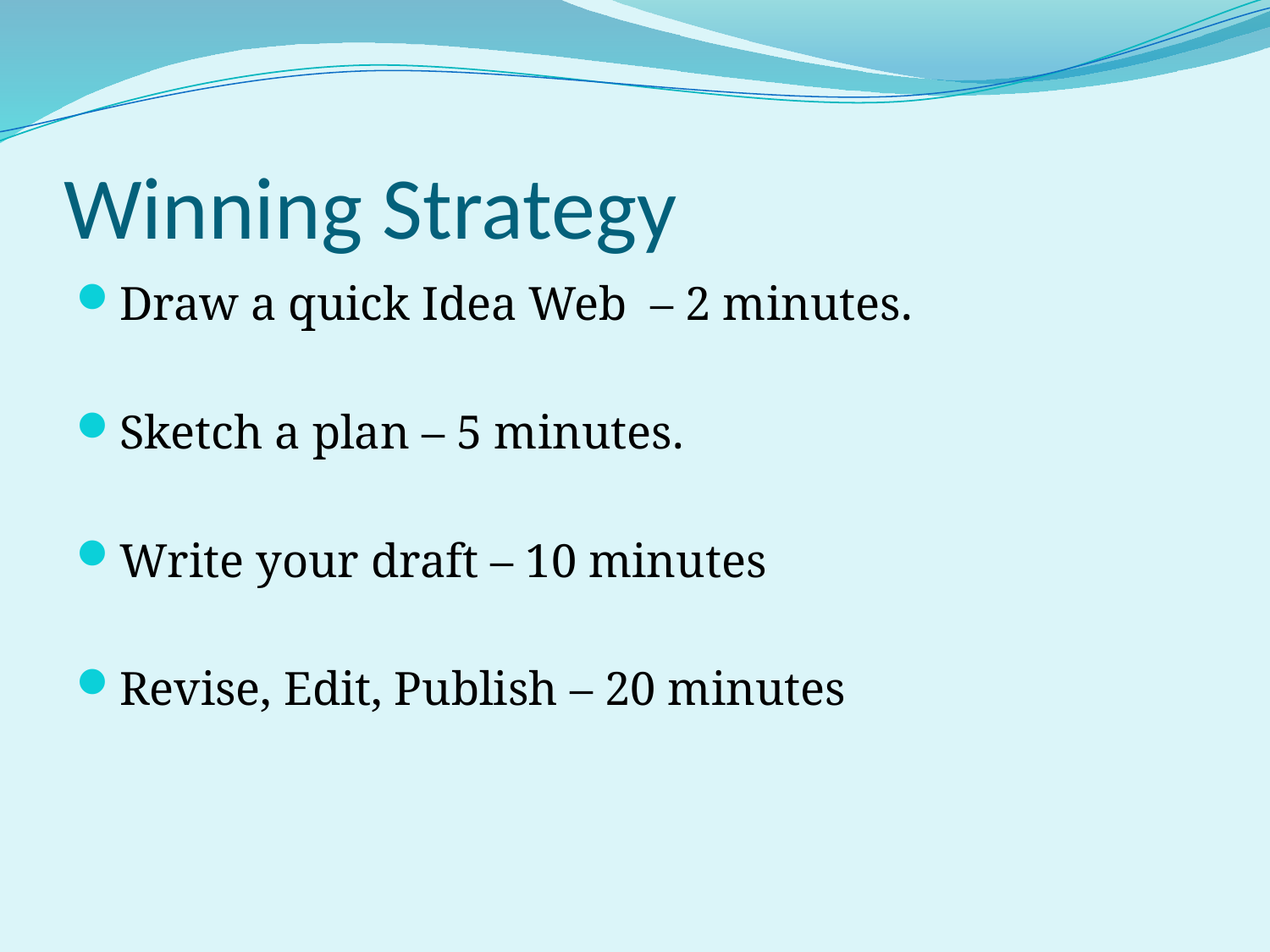

# Winning Strategy
Draw a quick Idea Web  – 2 minutes.

Sketch a plan – 5 minutes.

Write your draft – 10 minutes

Revise, Edit, Publish – 20 minutes